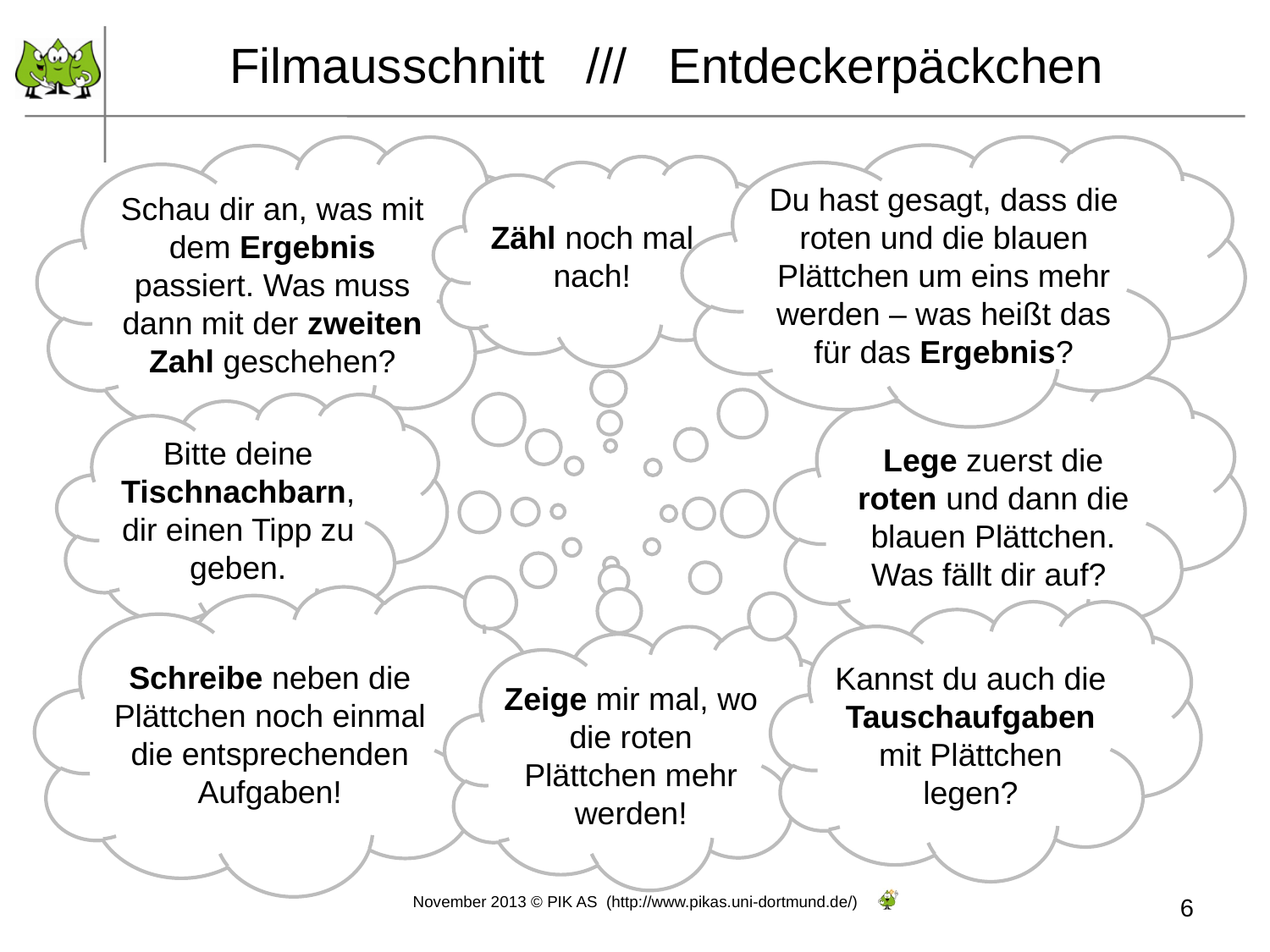

Filmausschnitt   ///   Entdeckerpäckchen
Schau dir an, was mit dem Ergebnis passiert. Was muss dann mit der zweiten Zahl geschehen?
Du hast gesagt, dass die roten und die blauen Plättchen um eins mehr werden – was heißt das für das Ergebnis?

Zähl noch mal nach!
Lege zuerst die roten und dann die blauen Plättchen. Was fällt dir auf?
Bitte deine Tischnachbarn, dir einen Tipp zu geben.
Schreibe neben die Plättchen noch einmal die entsprechenden Aufgaben!
Kannst du auch die Tauschaufgaben mit Plättchen legen?
Zeige mir mal, wo die roten Plättchen mehr werden!
November 2013 © PIK AS  (http://www.pikas.uni-dortmund.de/)
6